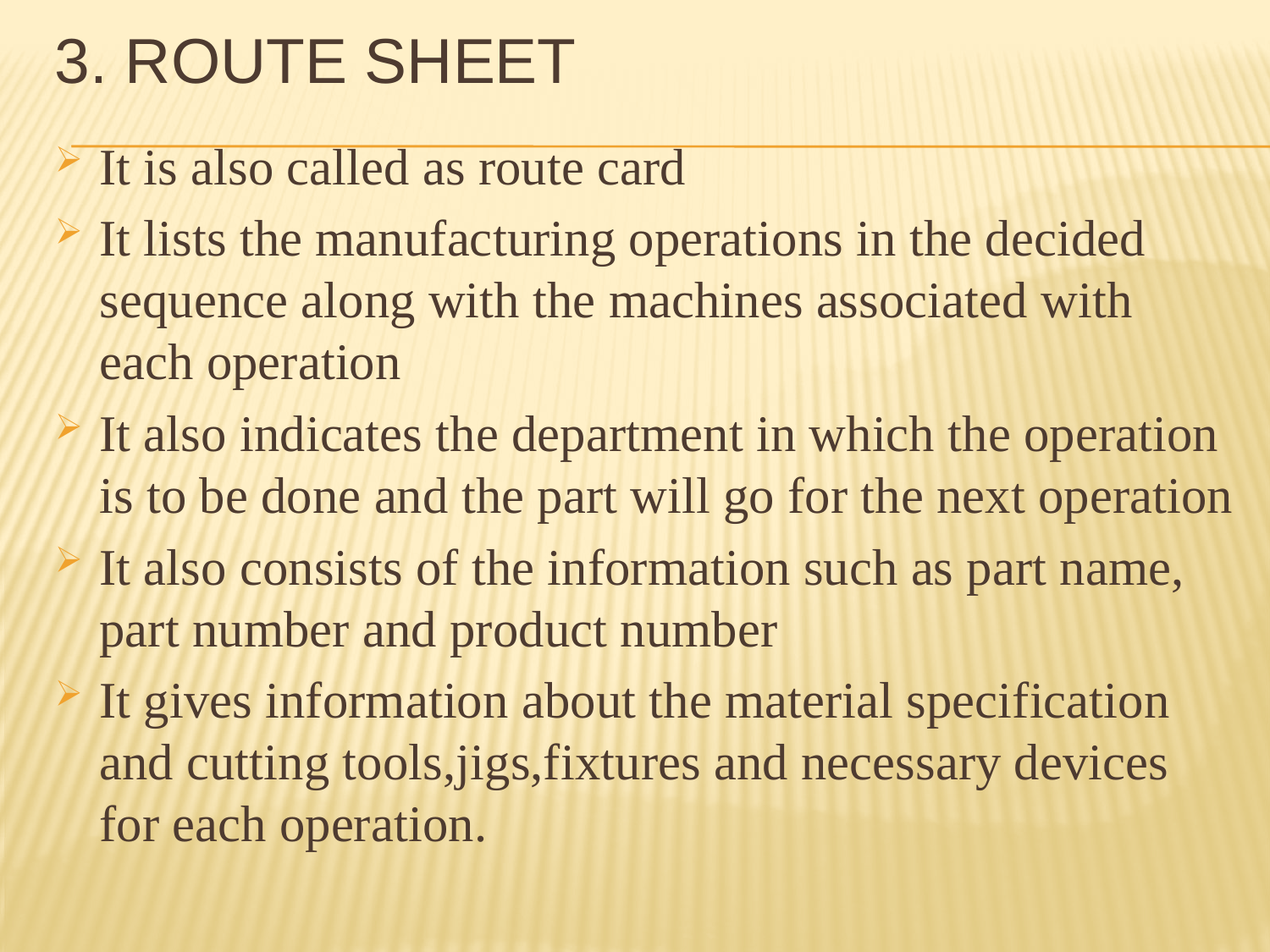

# 3. route sheet
It is also called as route card
It lists the manufacturing operations in the decided sequence along with the machines associated with each operation
It also indicates the department in which the operation is to be done and the part will go for the next operation
It also consists of the information such as part name, part number and product number
It gives information about the material specification and cutting tools,jigs,fixtures and necessary devices for each operation.